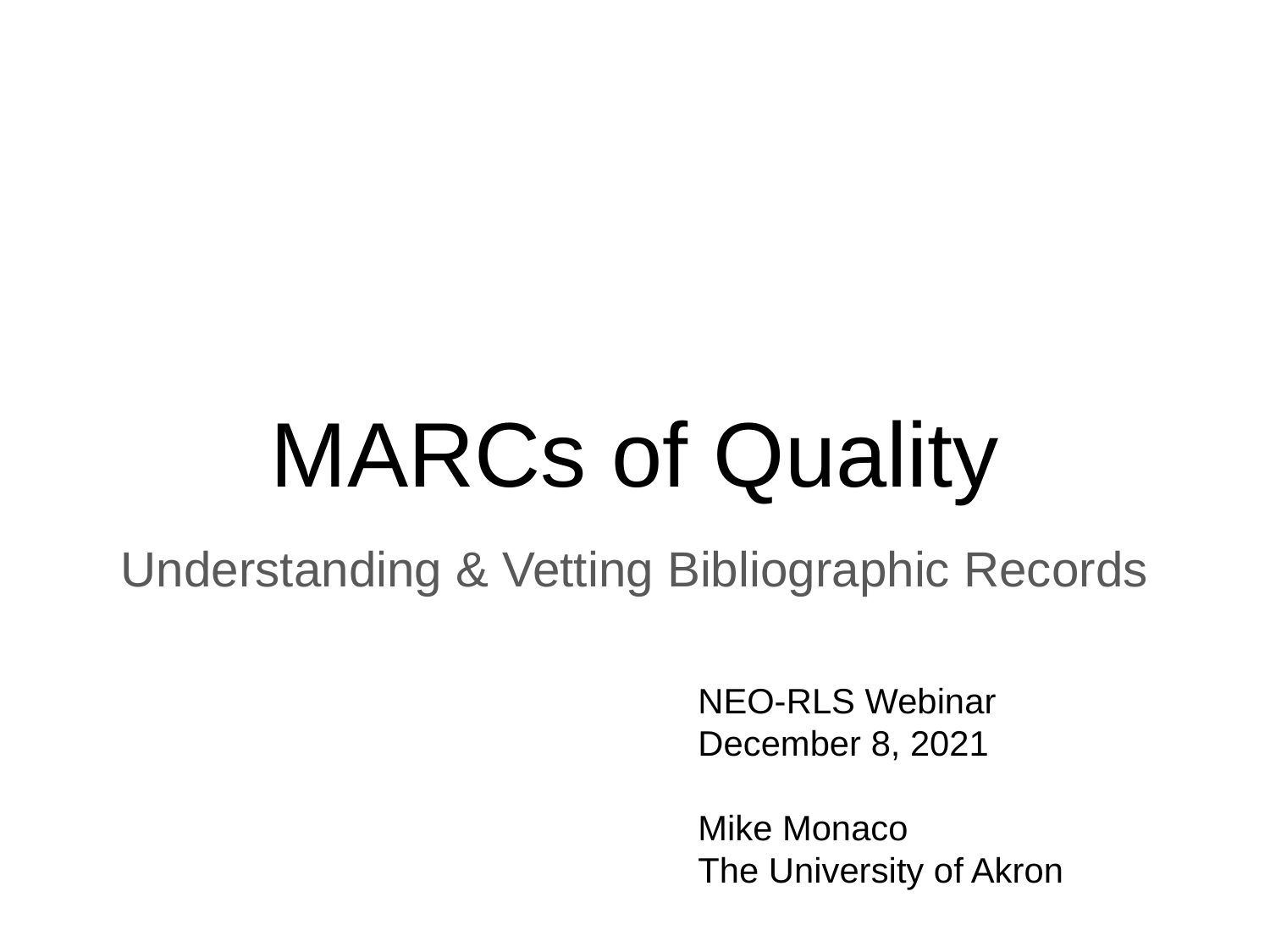

# MARCs of Quality
Understanding & Vetting Bibliographic Records
NEO-RLS Webinar
December 8, 2021

Mike Monaco
The University of Akron